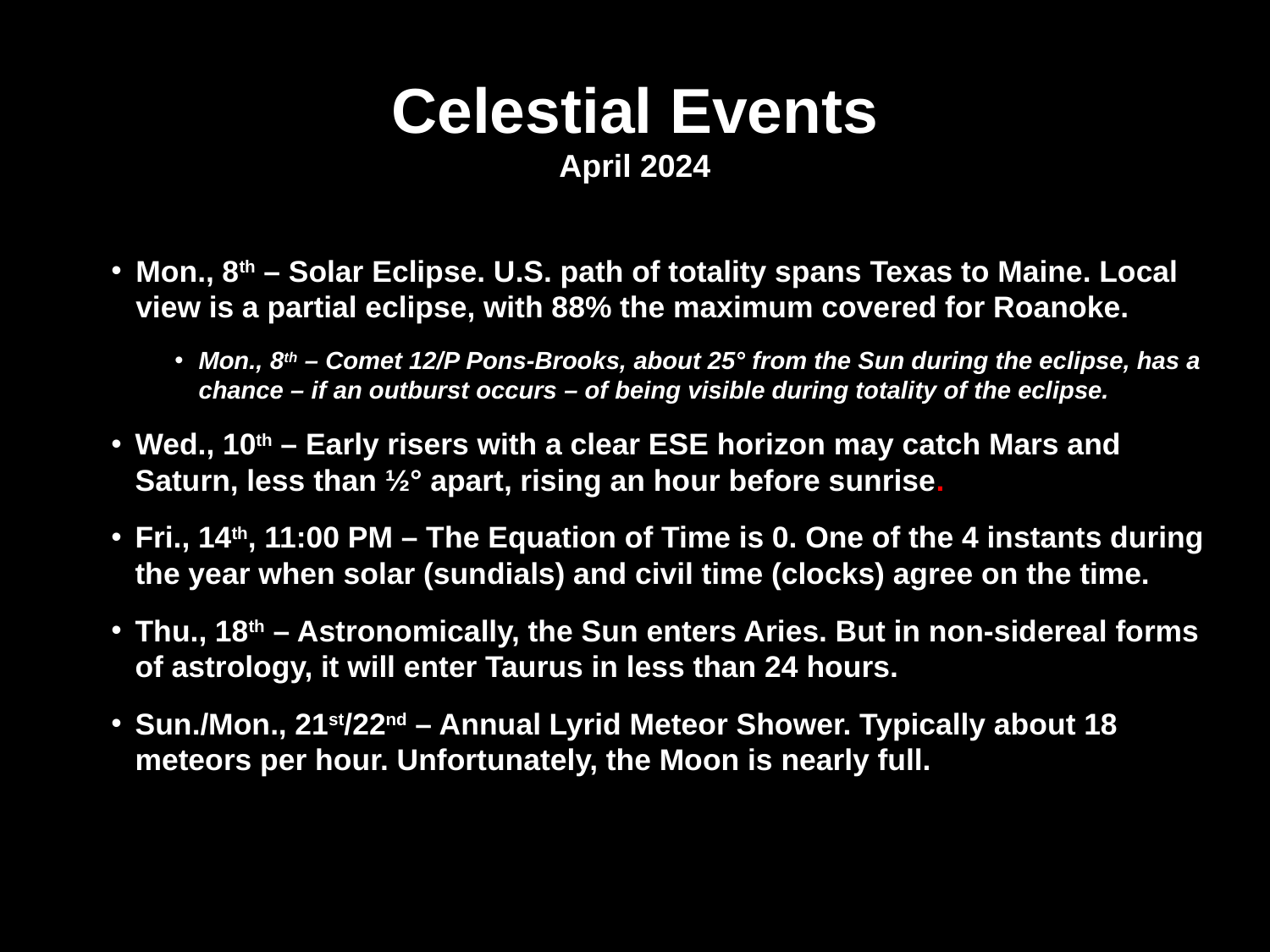

Celestial Events
April 2024
Mon., 8th – Solar Eclipse. U.S. path of totality spans Texas to Maine. Local view is a partial eclipse, with 88% the maximum covered for Roanoke.

Mon., 8th – Comet 12/P Pons-Brooks, about 25° from the Sun during the eclipse, has a chance – if an outburst occurs – of being visible during totality of the eclipse.

Wed., 10th – Early risers with a clear ESE horizon may catch Mars and Saturn, less than ½° apart, rising an hour before sunrise.

Fri., 14th, 11:00 PM – The Equation of Time is 0. One of the 4 instants during the year when solar (sundials) and civil time (clocks) agree on the time.

Thu., 18th – Astronomically, the Sun enters Aries. But in non-sidereal forms of astrology, it will enter Taurus in less than 24 hours.

Sun./Mon., 21st/22nd – Annual Lyrid Meteor Shower. Typically about 18 meteors per hour. Unfortunately, the Moon is nearly full.